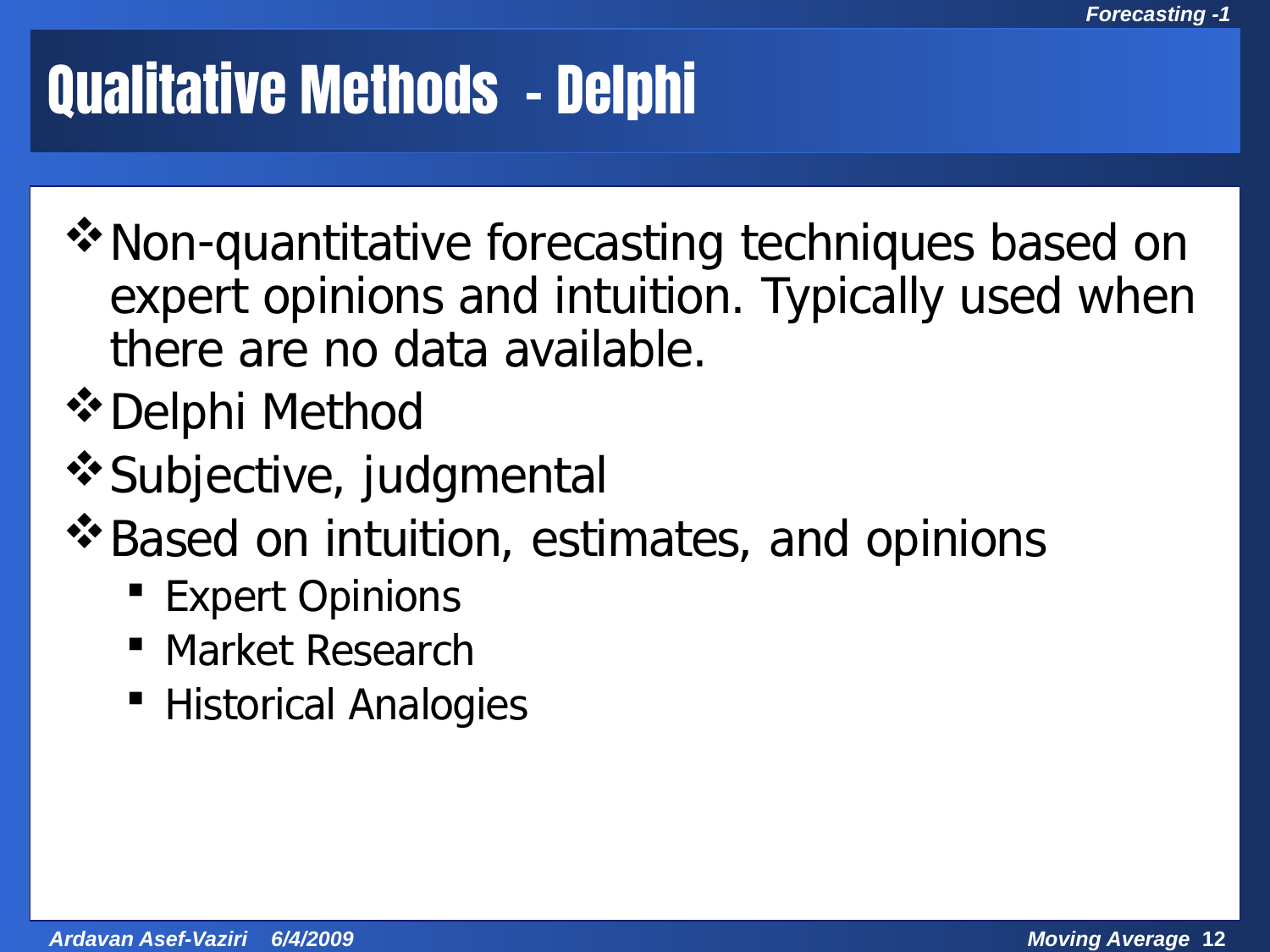

# Qualitative Methods  - Delphi
Non-quantitative forecasting techniques based on expert opinions and intuition. Typically used when there are no data available.
Delphi Method
Subjective, judgmental
Based on intuition, estimates, and opinions
Expert Opinions
Market Research
Historical Analogies